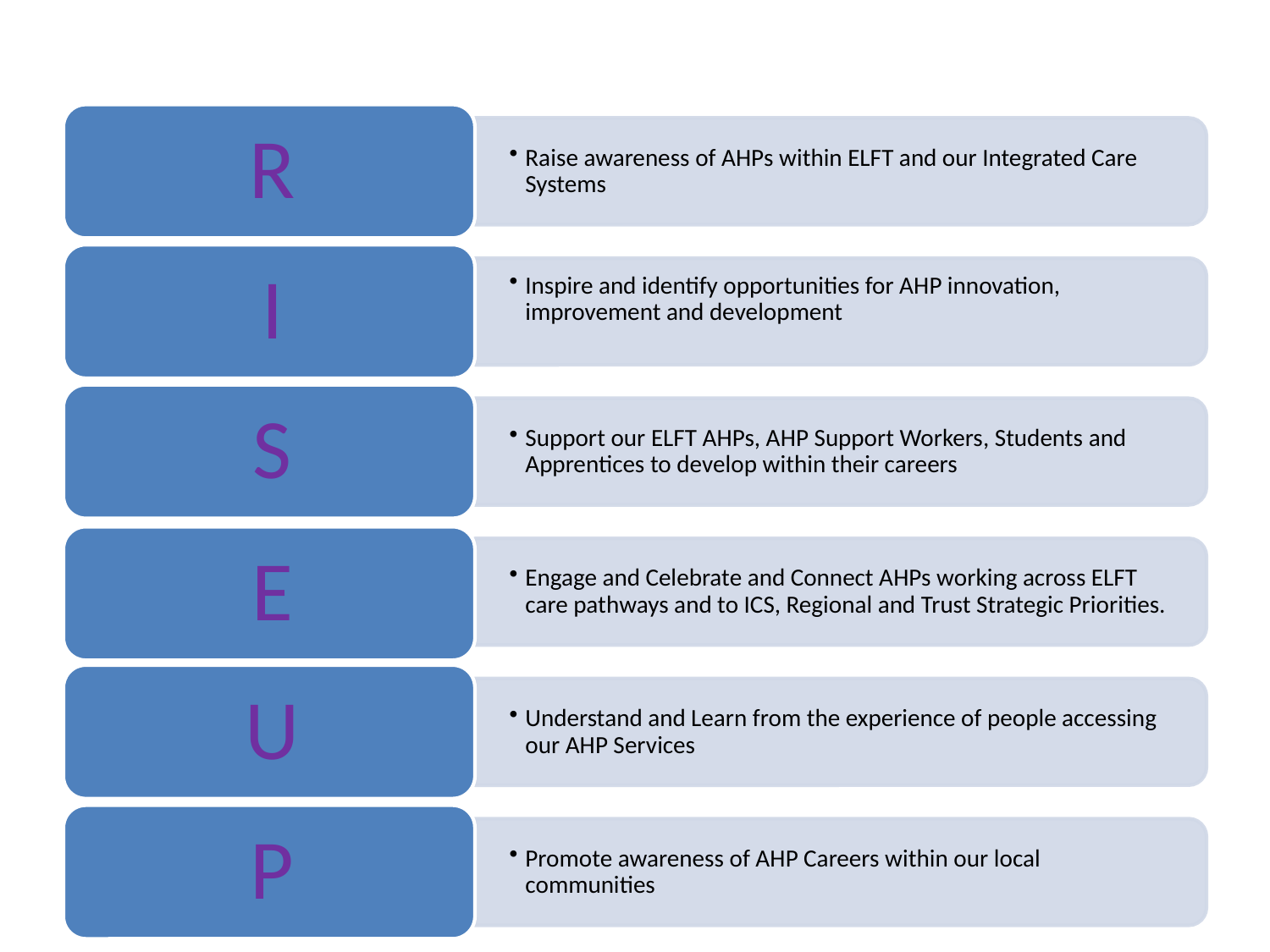

#
Raise awareness of AHPs within ELFT and our Integrated Care Systems
R
Inspire and identify opportunities for AHP innovation, improvement and development

I
Support our ELFT AHPs, AHP Support Workers, Students and Apprentices to develop within their careers
S
Engage and Celebrate and Connect AHPs working across ELFT care pathways and to ICS, Regional and Trust Strategic Priorities.
E
Understand and Learn from the experience of people accessing our AHP Services
U
Promote awareness of AHP Careers within our local communities
P